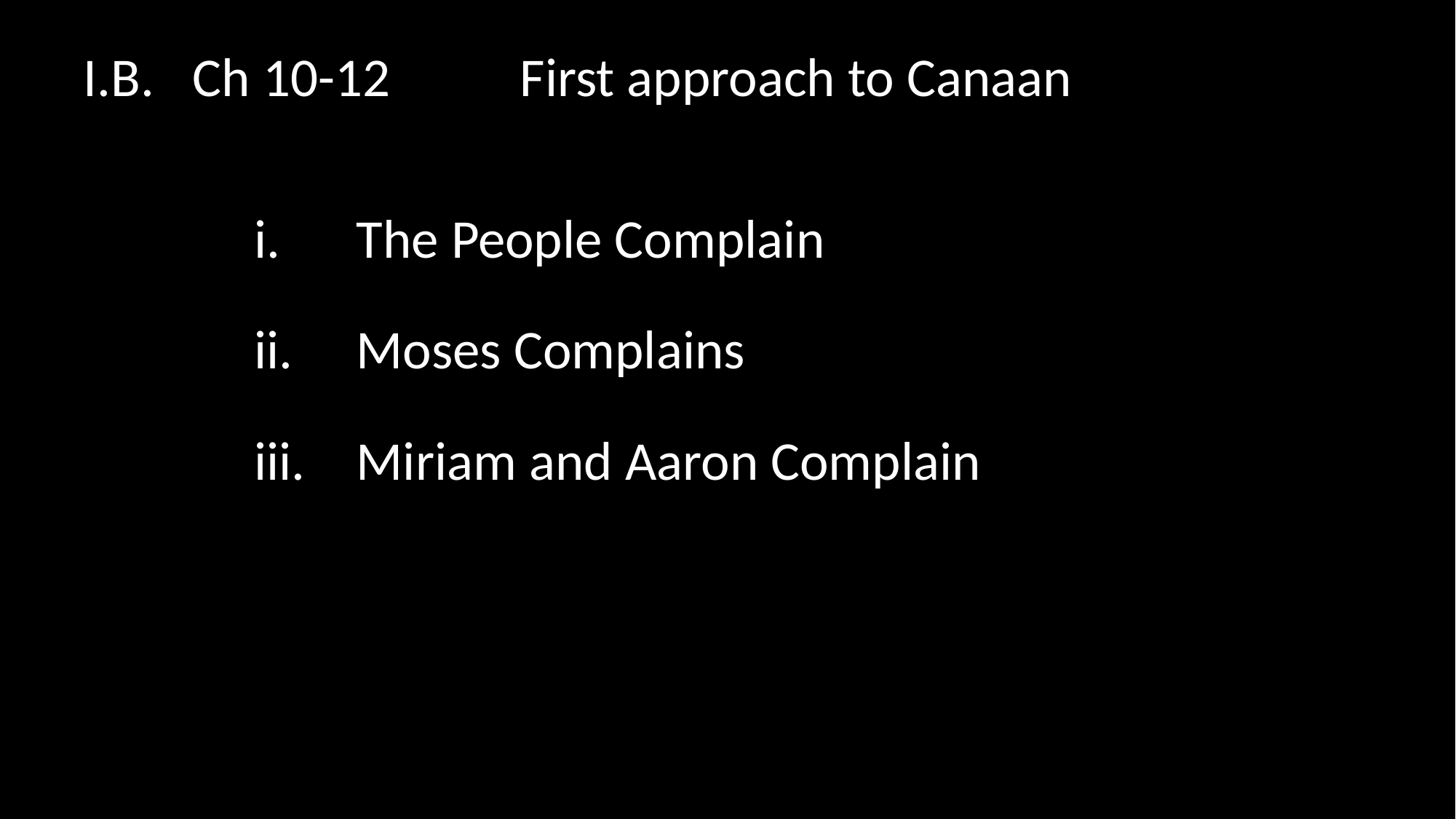

I.B.	Ch 10-12		First approach to Canaan

The People Complain
Moses Complains
Miriam and Aaron Complain